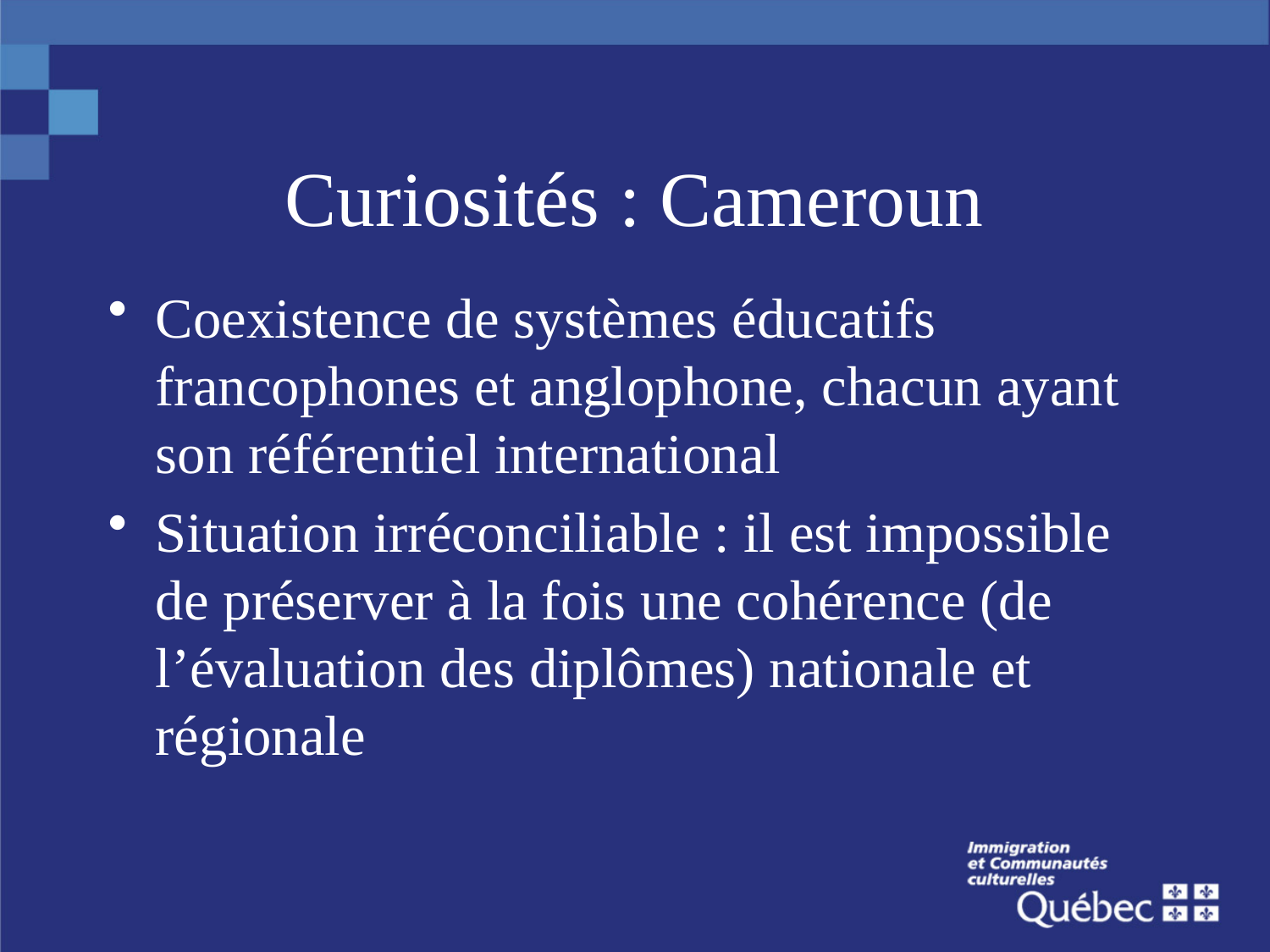

# Curiosités : Cameroun
Coexistence de systèmes éducatifs francophones et anglophone, chacun ayant son référentiel international
Situation irréconciliable : il est impossible de préserver à la fois une cohérence (de l’évaluation des diplômes) nationale et régionale